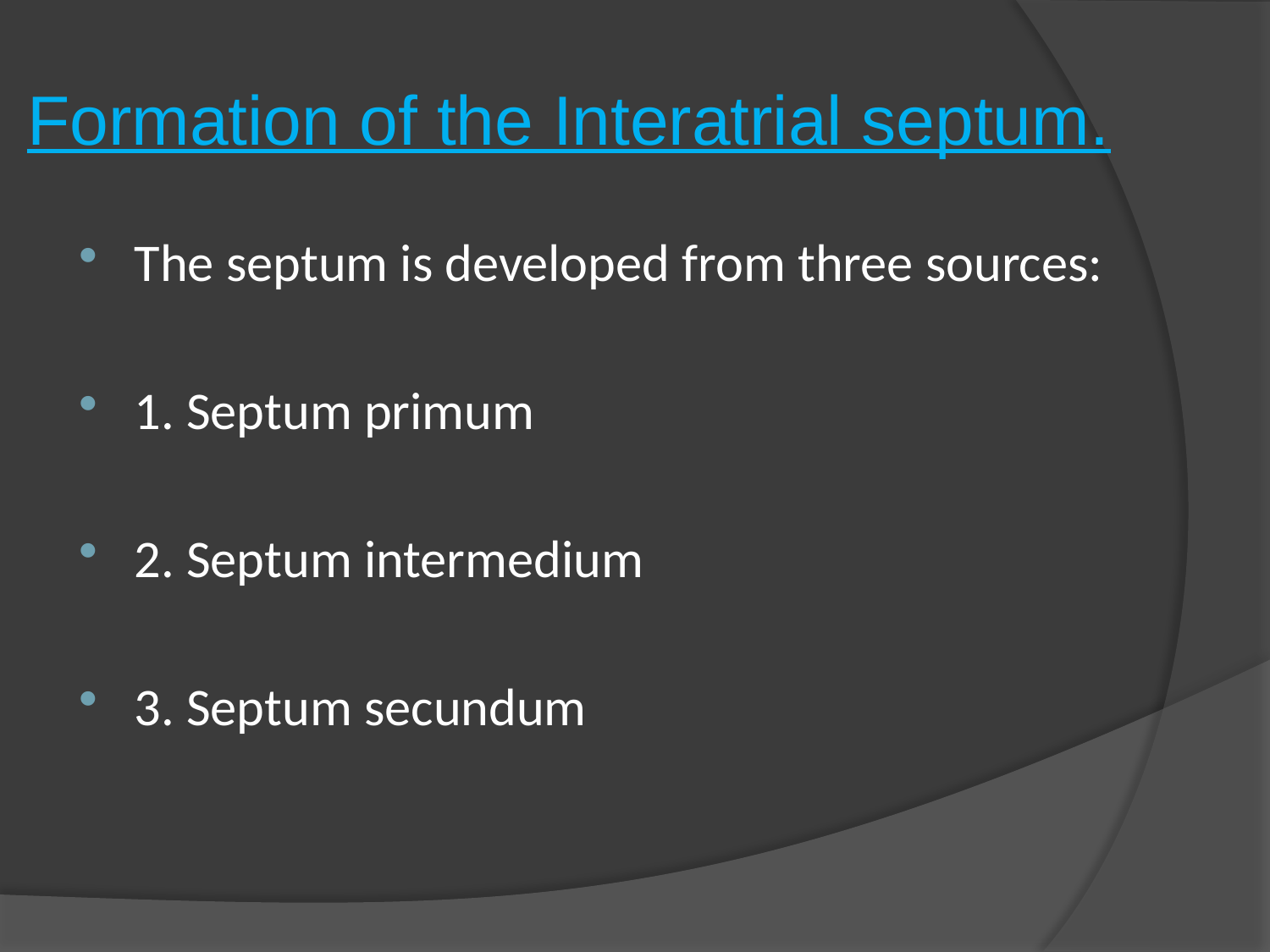

# Formation of the Interatrial septum.
The septum is developed from three sources:

1. Septum primum

2. Septum intermedium

3. Septum secundum